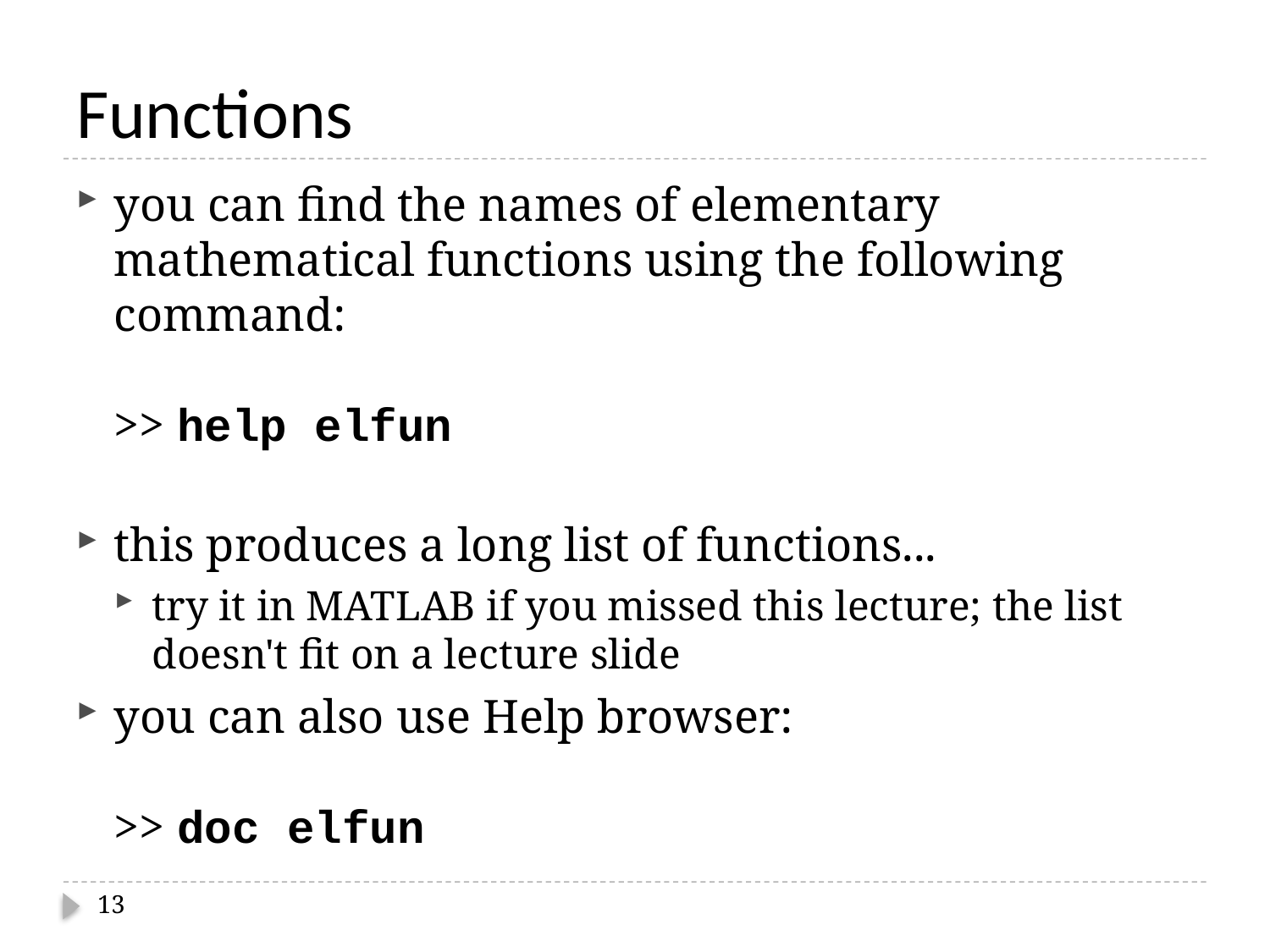

# Functions
you can find the names of elementary mathematical functions using the following command:
>> help elfun
this produces a long list of functions...
try it in MATLAB if you missed this lecture; the list doesn't fit on a lecture slide
you can also use Help browser:
>> doc elfun
13